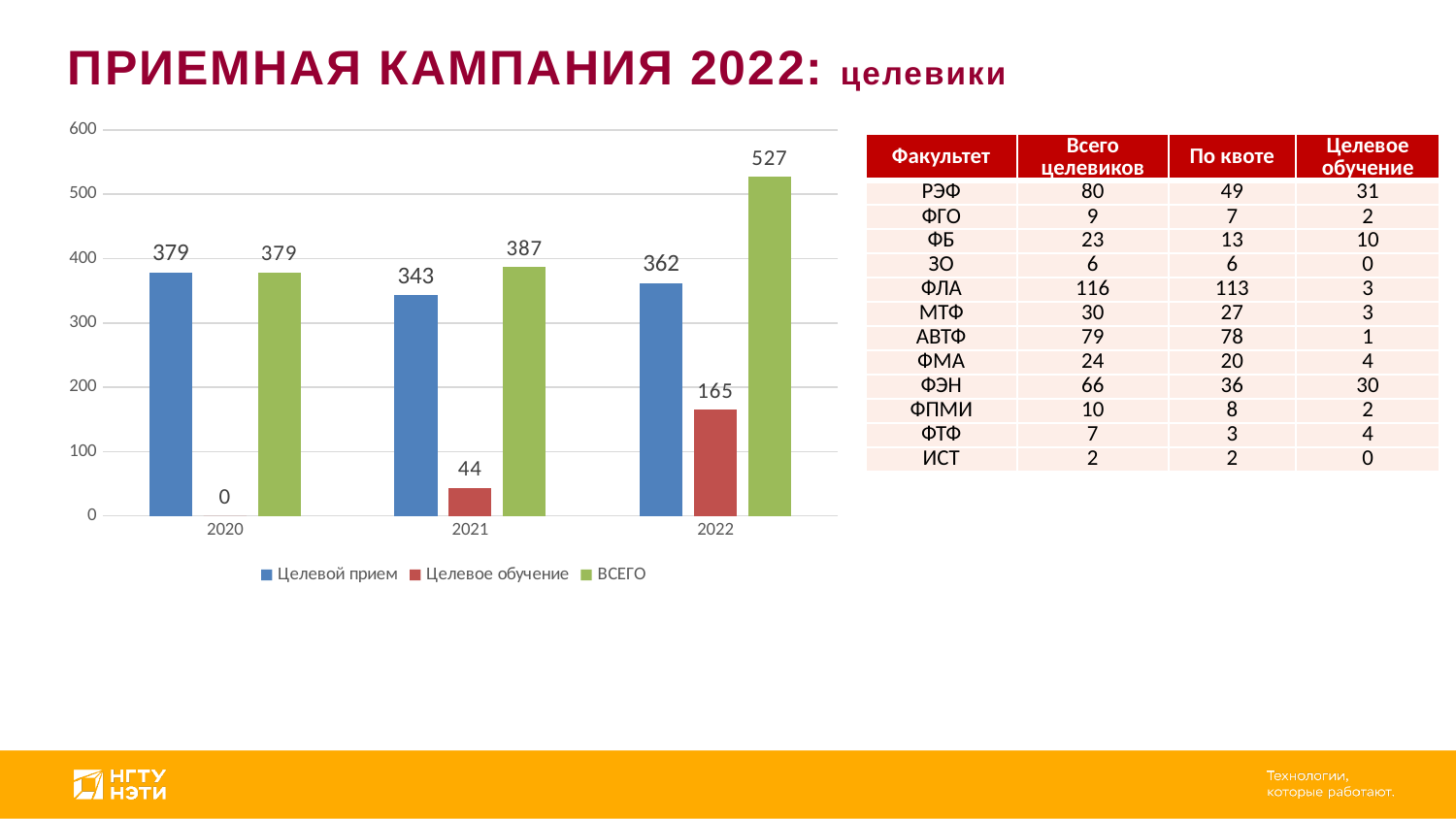

ПРИЕМНАЯ КАМПАНИЯ 2022: целевики

### Chart

| Category | Целевой прием | Целевое обучение | ВСЕГО |
|---|---|---|---|
| 2020 | 379.0 | 0.0 | 379.0 |
| 2021 | 343.0 | 44.0 | 387.0 |
| 2022 | 362.0 | 165.0 | 527.0 |
| Факультет | Всего целевиков | По квоте | Целевое обучение |
| --- | --- | --- | --- |
| РЭФ | 80 | 49 | 31 |
| ФГО | 9 | 7 | 2 |
| ФБ | 23 | 13 | 10 |
| ЗО | 6 | 6 | 0 |
| ФЛА | 116 | 113 | 3 |
| МТФ | 30 | 27 | 3 |
| АВТФ | 79 | 78 | 1 |
| ФМА | 24 | 20 | 4 |
| ФЭН | 66 | 36 | 30 |
| ФПМИ | 10 | 8 | 2 |
| ФТФ | 7 | 3 | 4 |
| ИСТ | 2 | 2 | 0 |